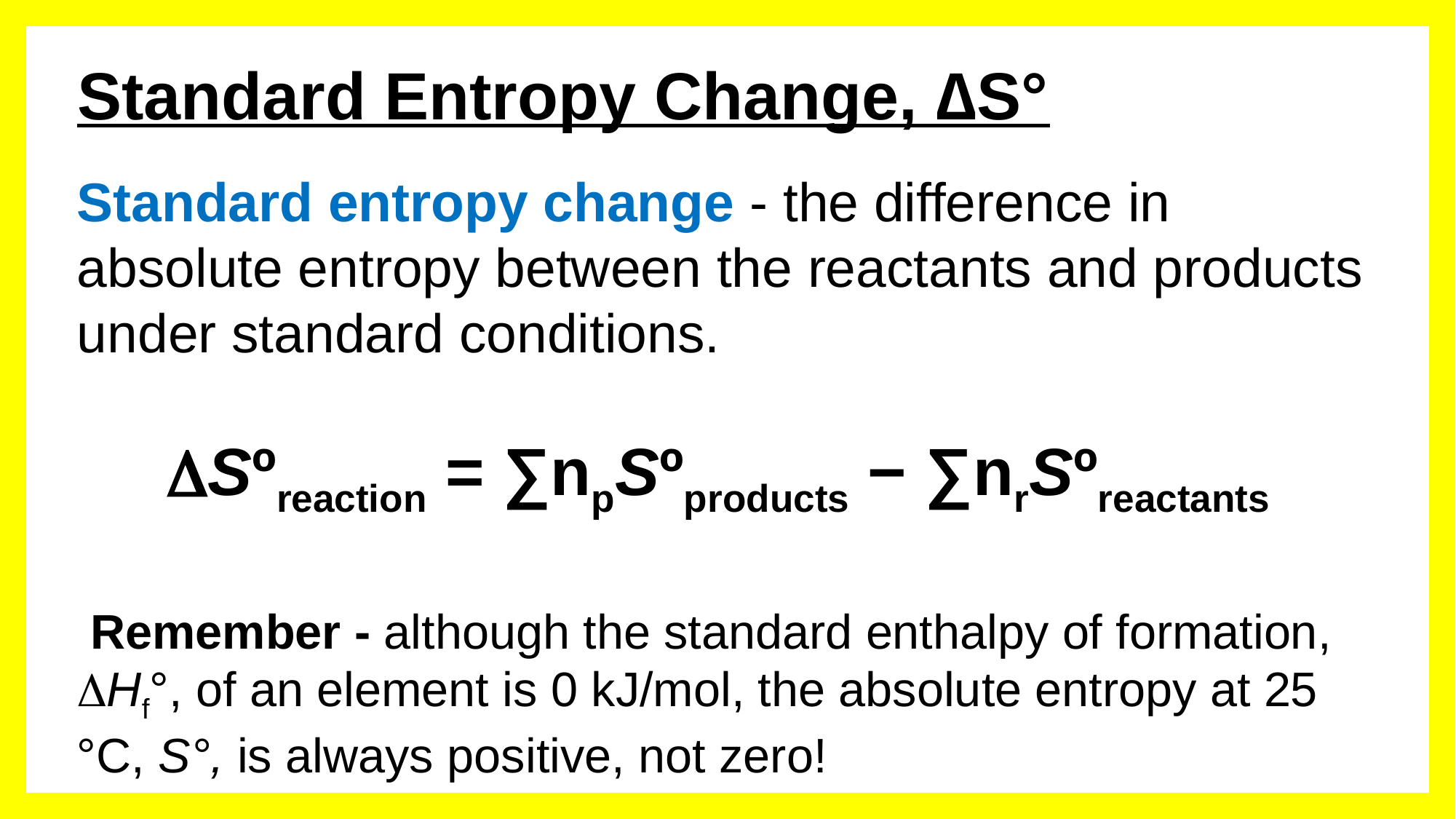

# Standard Entropy Change, ∆S°
Standard entropy change - the difference in absolute entropy between the reactants and products under standard conditions.

ΔSºreaction = ∑npSºproducts − ∑nrSºreactants

 Remember - although the standard enthalpy of formation, ΔHf°, of an element is 0 kJ/mol, the absolute entropy at 25 °C, S°, is always positive, not zero!